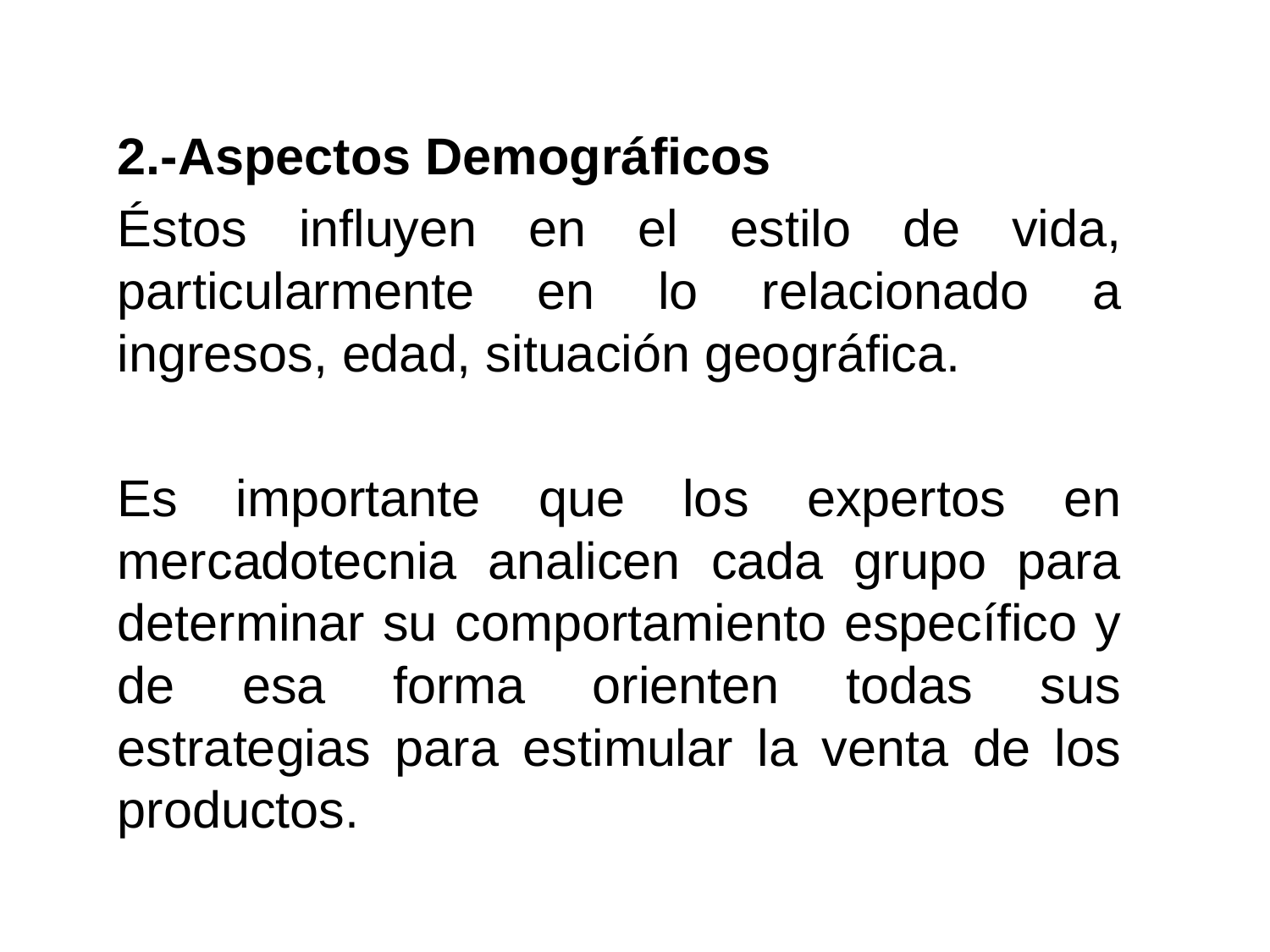

2.-Aspectos Demográficos
Éstos influyen en el estilo de vida, particularmente en lo relacionado a ingresos, edad, situación geográfica.

Es importante que los expertos en mercadotecnia analicen cada grupo para determinar su comportamiento específico y de esa forma orienten todas sus estrategias para estimular la venta de los productos.